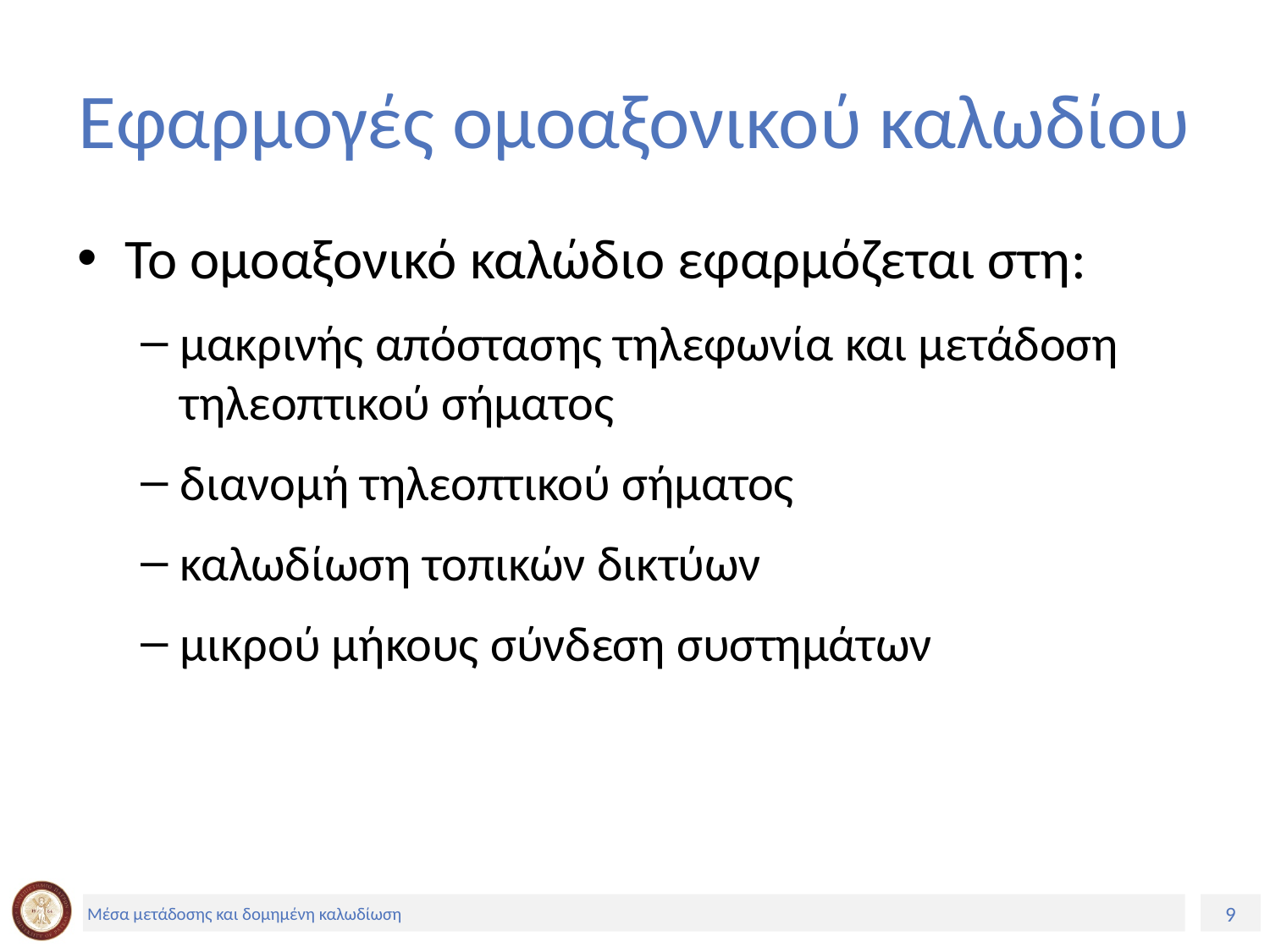

# Εφαρμογές ομοαξονικού καλωδίου
Το ομοαξονικό καλώδιο εφαρμόζεται στη:
μακρινής απόστασης τηλεφωνία και μετάδοση τηλεοπτικού σήματος
διανομή τηλεοπτικού σήματος
καλωδίωση τοπικών δικτύων
μικρού μήκους σύνδεση συστημάτων